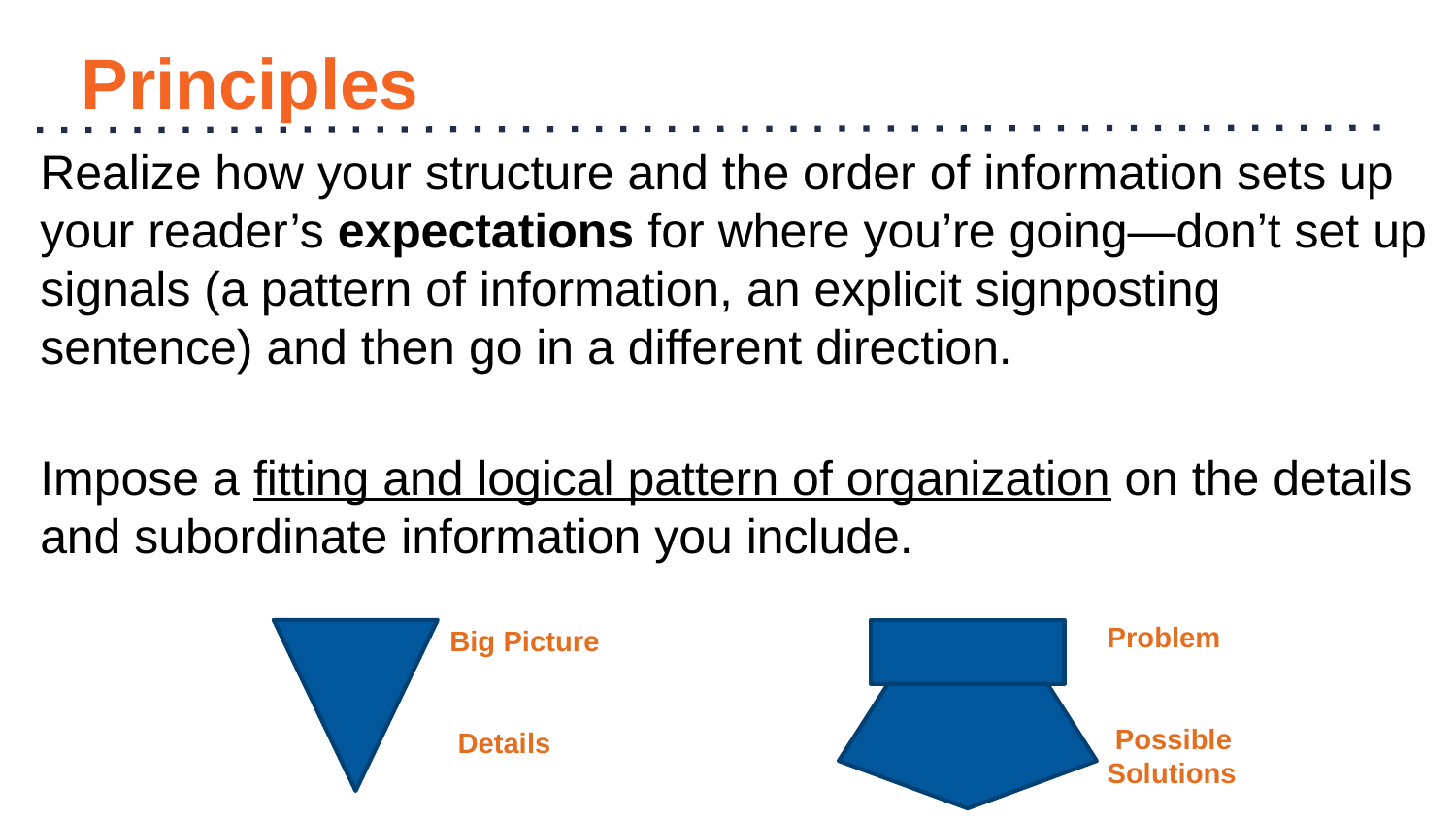

# Principles
Realize how your structure and the order of information sets up your reader’s expectations for where you’re going—don’t set up signals (a pattern of information, an explicit signposting sentence) and then go in a different direction.
Impose a fitting and logical pattern of organization on the details and subordinate information you include.
Problem

 Possible Solutions
Big Picture

 Details